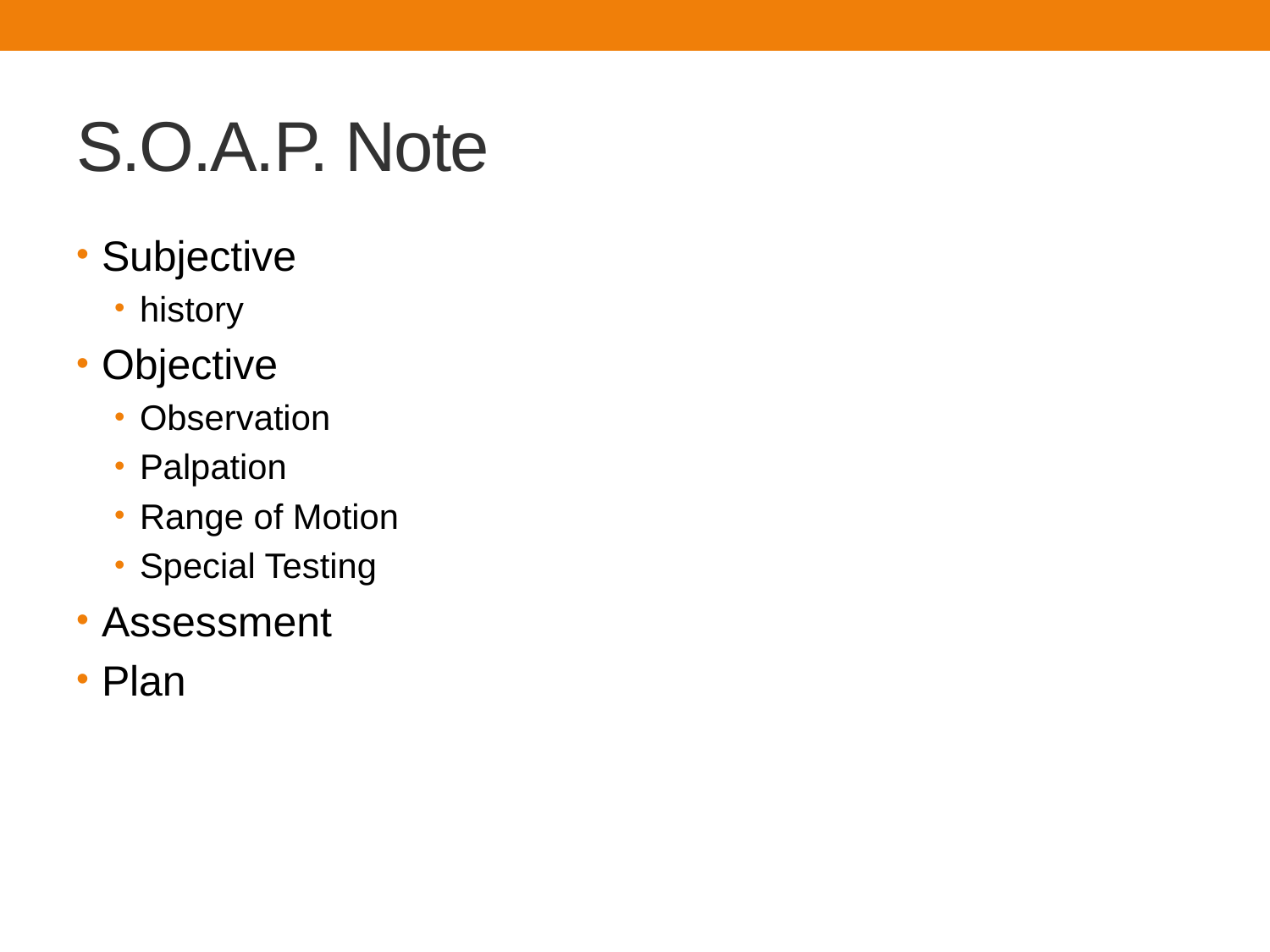

# S.O.A.P. Note
Subjective
history
Objective
Observation
Palpation
Range of Motion
Special Testing
Assessment
Plan